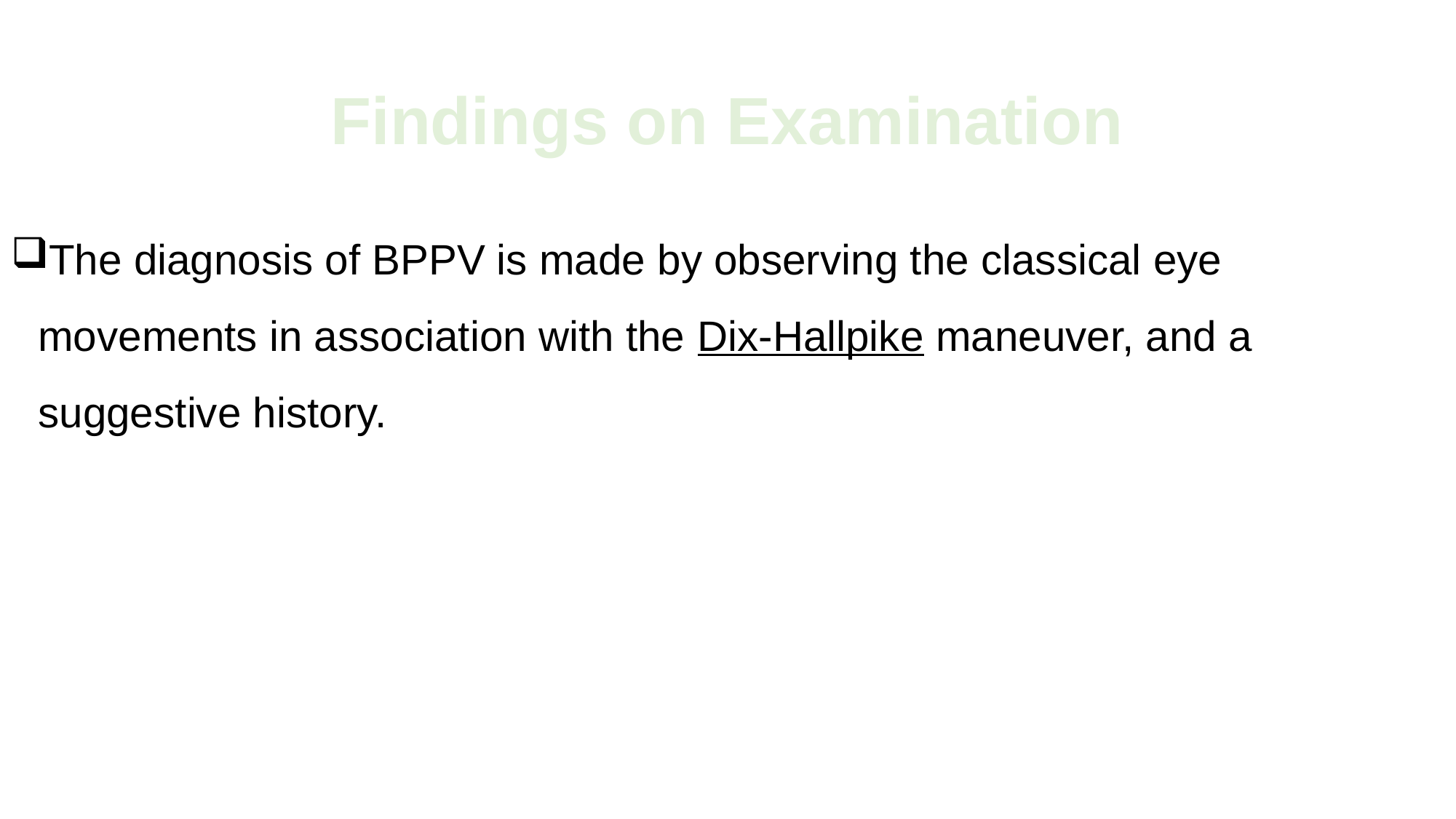

# Findings on Examination
The diagnosis of BPPV is made by observing the classical eye movements in association with the Dix-Hallpike maneuver, and a suggestive history.